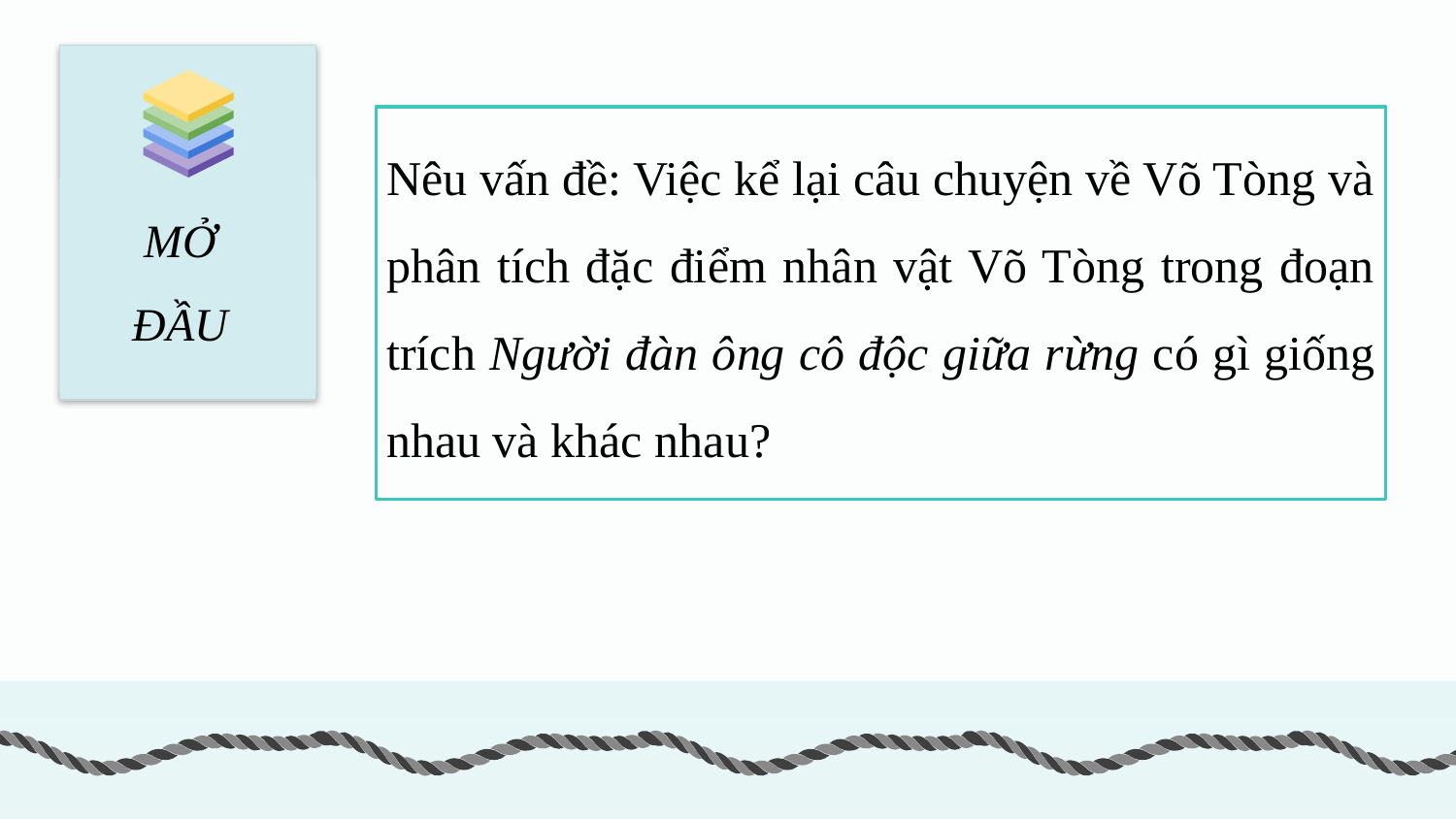

Nêu vấn đề: Việc kể lại câu chuyện về Võ Tòng và phân tích đặc điểm nhân vật Võ Tòng trong đoạn trích Người đàn ông cô độc giữa rừng có gì giống nhau và khác nhau?
MỞ ĐẦU